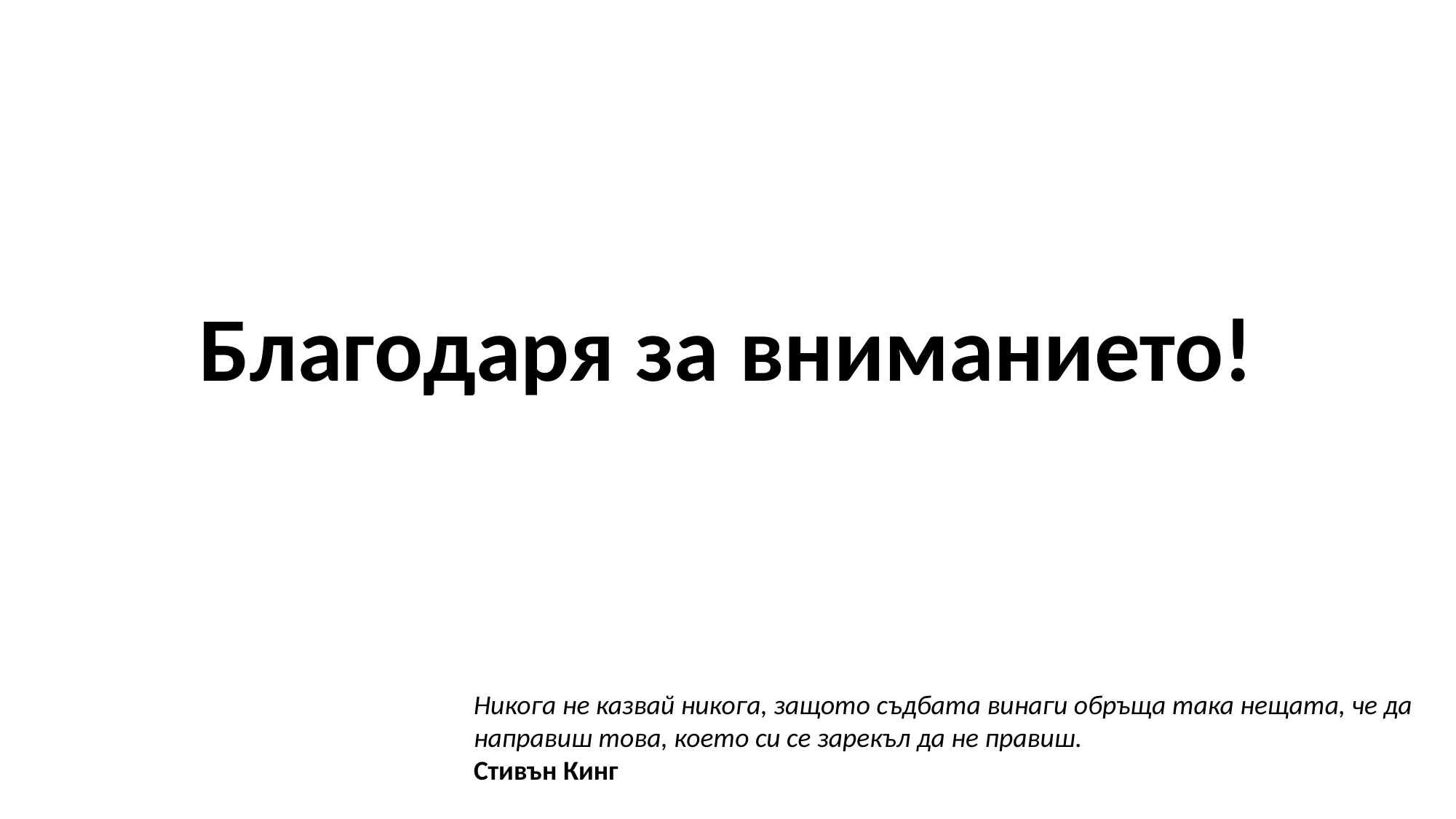

Благодаря за вниманието!
Никога не казвай никога, защото съдбата винаги обръща така нещата, че да направиш това, което си се зарекъл да не правиш.
Стивън Кинг